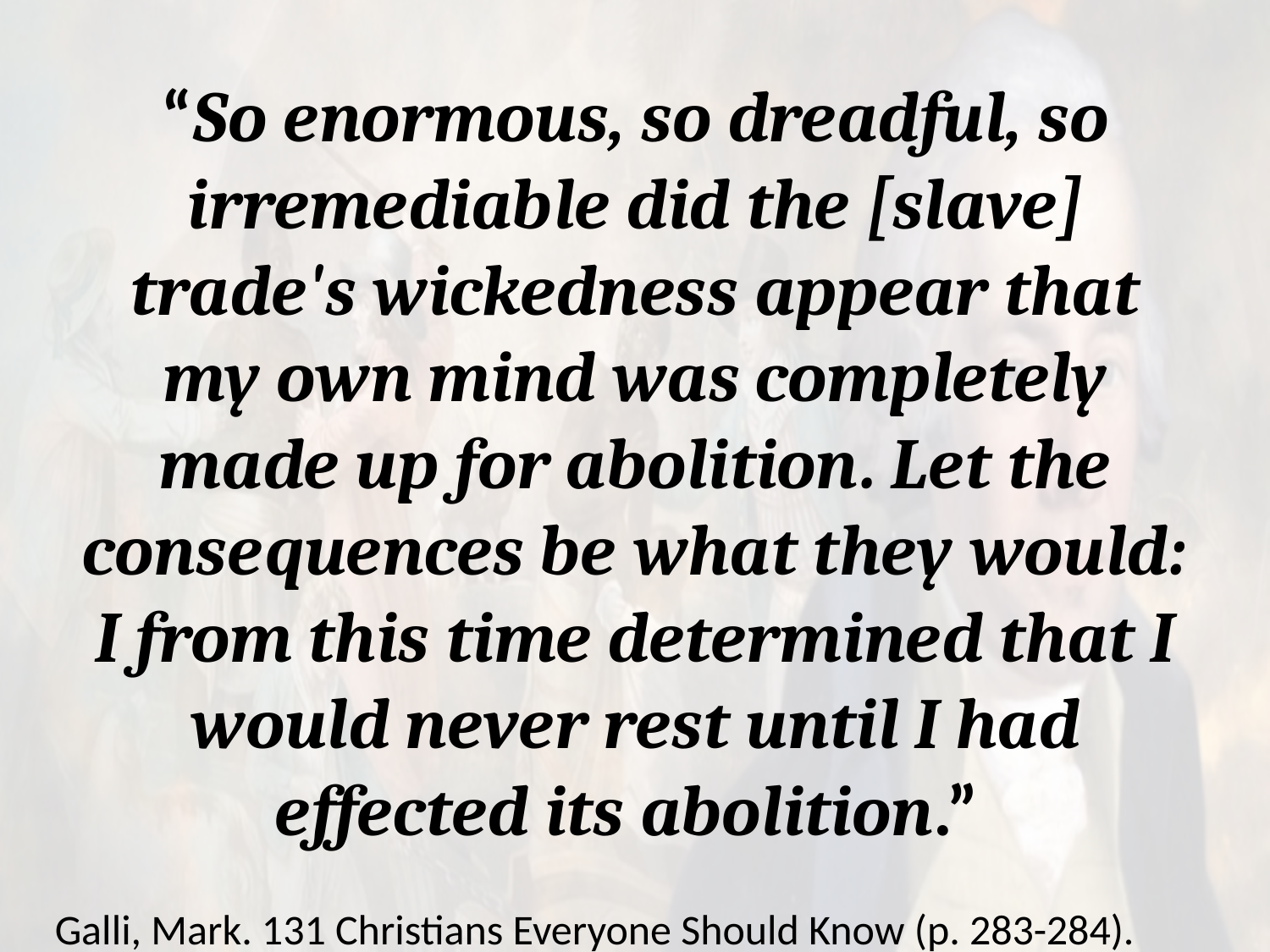

“So enormous, so dreadful, so irremediable did the [slave] trade's wickedness appear that my own mind was completely made up for abolition. Let the consequences be what they would: I from this time determined that I would never rest until I had effected its abolition.”
Galli, Mark. 131 Christians Everyone Should Know (p. 283-284).